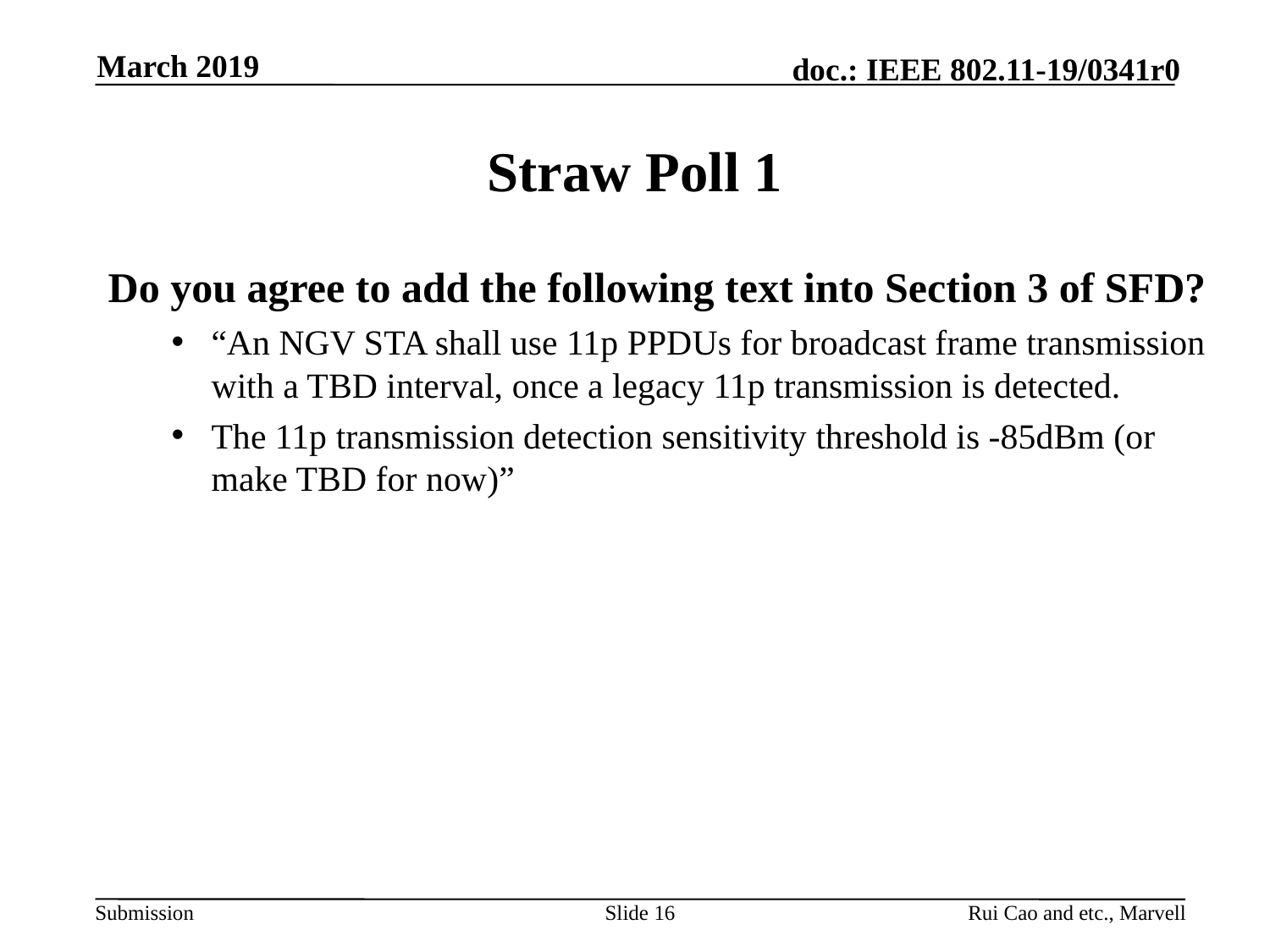

March 2019
# Straw Poll 1
Do you agree to add the following text into Section 3 of SFD?
“An NGV STA shall use 11p PPDUs for broadcast frame transmission with a TBD interval, once a legacy 11p transmission is detected.
The 11p transmission detection sensitivity threshold is -85dBm (or make TBD for now)”

Slide 16
Rui Cao and etc., Marvell